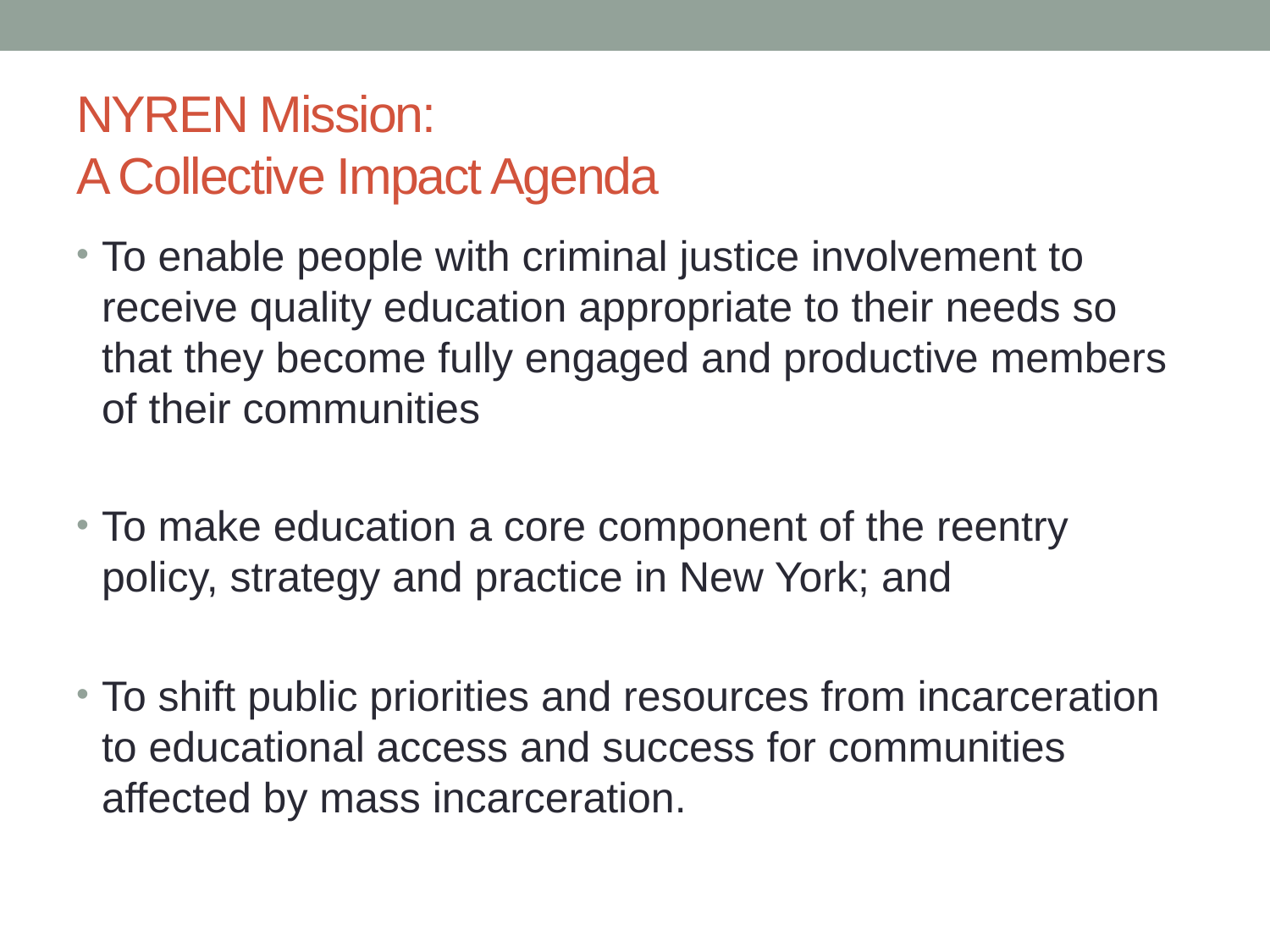

# NYREN Mission: A Collective Impact Agenda
To enable people with criminal justice involvement to receive quality education appropriate to their needs so that they become fully engaged and productive members of their communities

To make education a core component of the reentry policy, strategy and practice in New York; and

To shift public priorities and resources from incarceration to educational access and success for communities affected by mass incarceration.